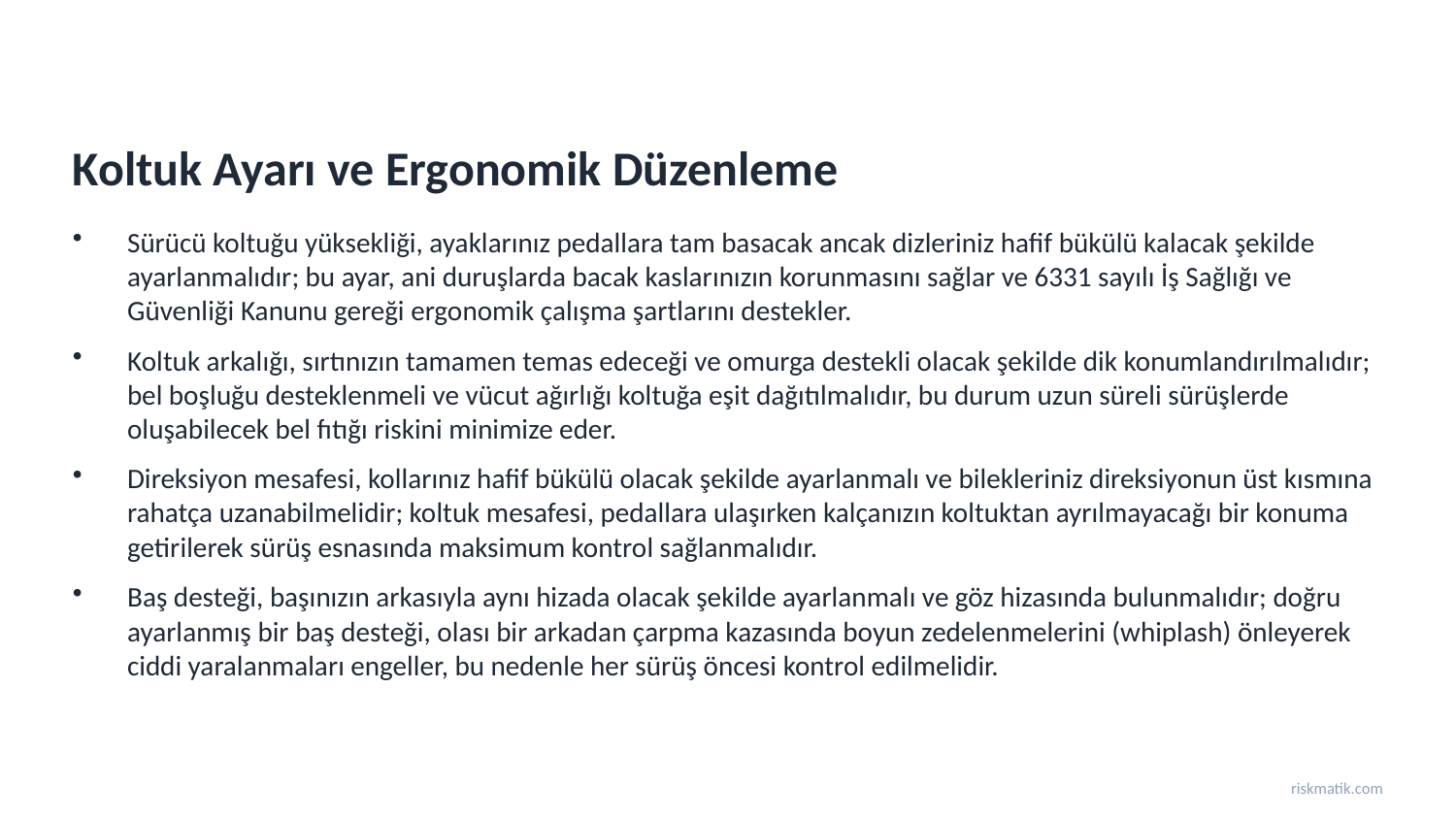

Koltuk Ayarı ve Ergonomik Düzenleme
Sürücü koltuğu yüksekliği, ayaklarınız pedallara tam basacak ancak dizleriniz hafif bükülü kalacak şekilde ayarlanmalıdır; bu ayar, ani duruşlarda bacak kaslarınızın korunmasını sağlar ve 6331 sayılı İş Sağlığı ve Güvenliği Kanunu gereği ergonomik çalışma şartlarını destekler.
Koltuk arkalığı, sırtınızın tamamen temas edeceği ve omurga destekli olacak şekilde dik konumlandırılmalıdır; bel boşluğu desteklenmeli ve vücut ağırlığı koltuğa eşit dağıtılmalıdır, bu durum uzun süreli sürüşlerde oluşabilecek bel fıtığı riskini minimize eder.
Direksiyon mesafesi, kollarınız hafif bükülü olacak şekilde ayarlanmalı ve bilekleriniz direksiyonun üst kısmına rahatça uzanabilmelidir; koltuk mesafesi, pedallara ulaşırken kalçanızın koltuktan ayrılmayacağı bir konuma getirilerek sürüş esnasında maksimum kontrol sağlanmalıdır.
Baş desteği, başınızın arkasıyla aynı hizada olacak şekilde ayarlanmalı ve göz hizasında bulunmalıdır; doğru ayarlanmış bir baş desteği, olası bir arkadan çarpma kazasında boyun zedelenmelerini (whiplash) önleyerek ciddi yaralanmaları engeller, bu nedenle her sürüş öncesi kontrol edilmelidir.
riskmatik.com